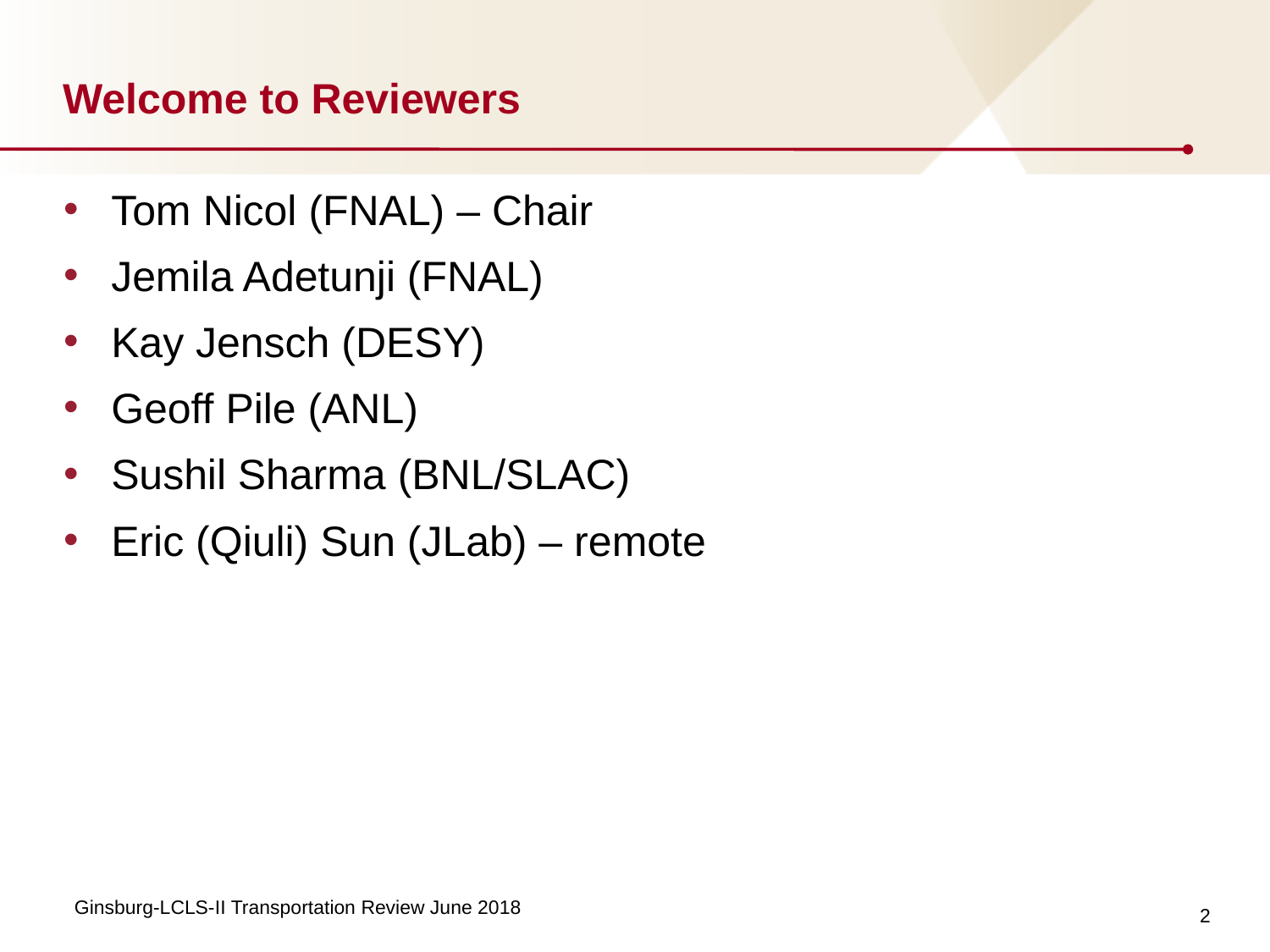

# Welcome to Reviewers
Tom Nicol (FNAL) – Chair
Jemila Adetunji (FNAL)
Kay Jensch (DESY)
Geoff Pile (ANL)
Sushil Sharma (BNL/SLAC)
Eric (Qiuli) Sun (JLab) – remote

2
Ginsburg-LCLS-II Transportation Review June 2018